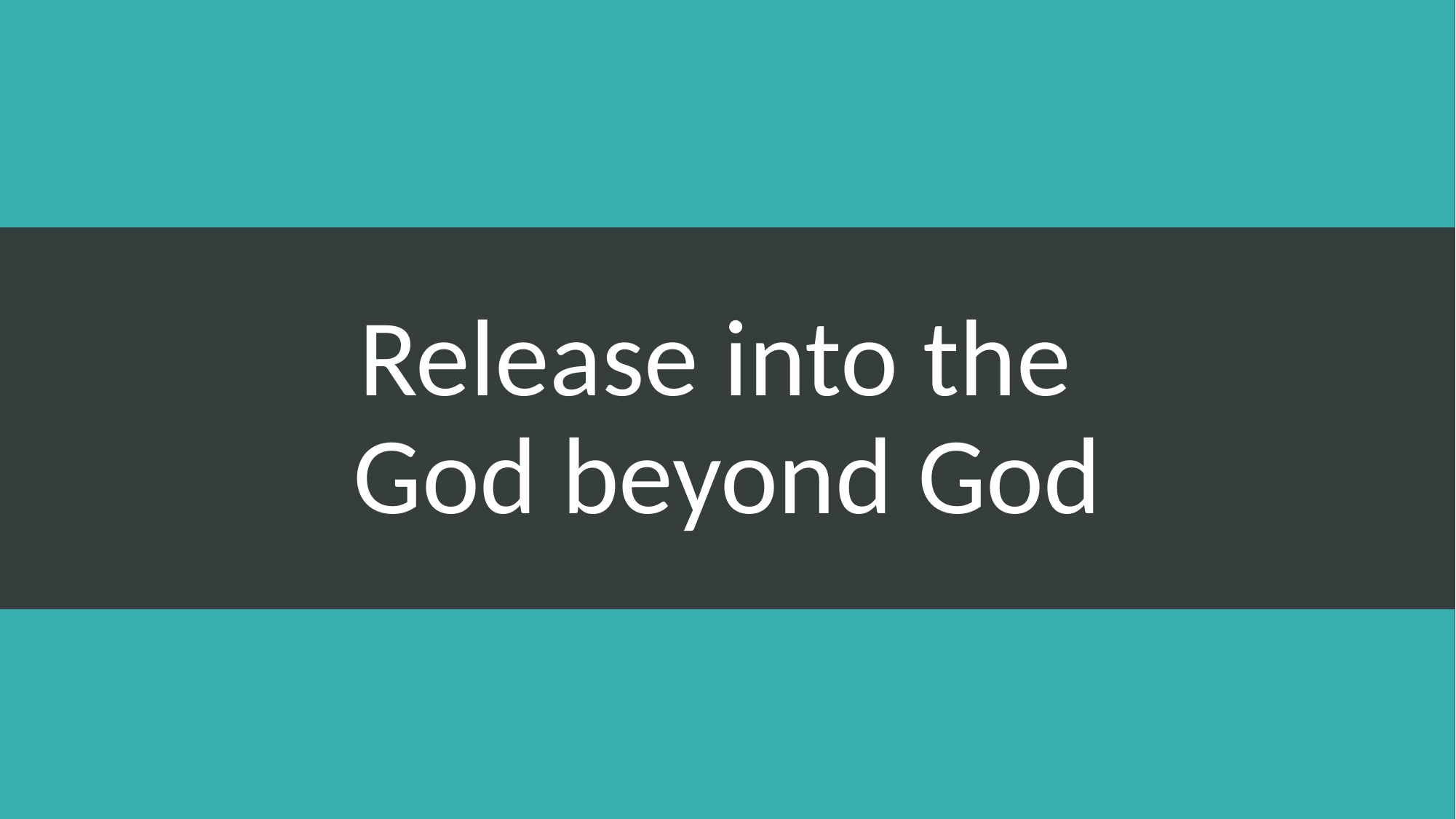

# Release into the God beyond God